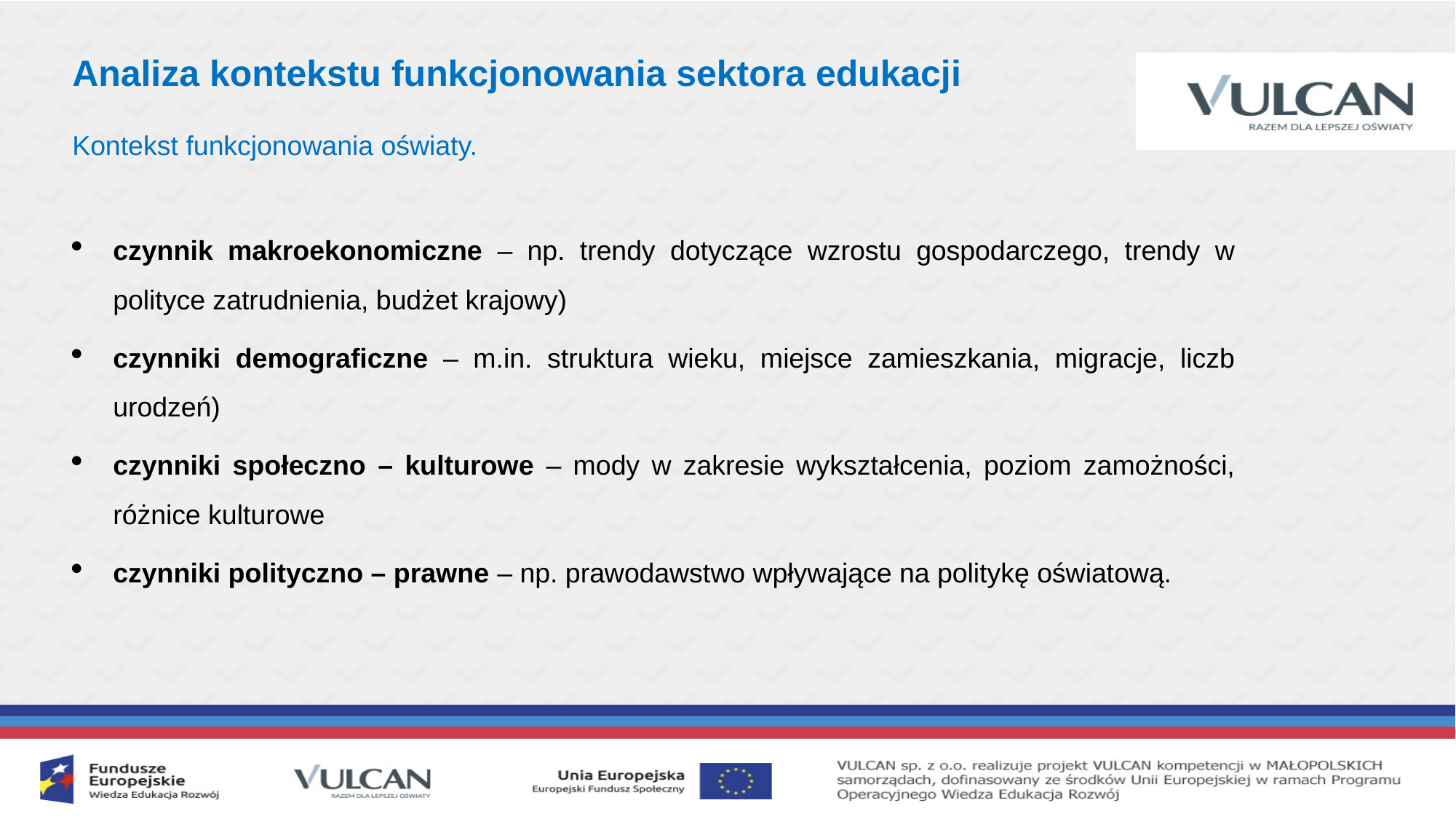

Analiza kontekstu funkcjonowania sektora edukacji
Kontekst funkcjonowania oświaty.
czynnik makroekonomiczne – np. trendy dotyczące wzrostu gospodarczego, trendy w polityce zatrudnienia, budżet krajowy)
czynniki demograficzne – m.in. struktura wieku, miejsce zamieszkania, migracje, liczb urodzeń)
czynniki społeczno – kulturowe – mody w zakresie wykształcenia, poziom zamożności, różnice kulturowe
czynniki polityczno – prawne – np. prawodawstwo wpływające na politykę oświatową.